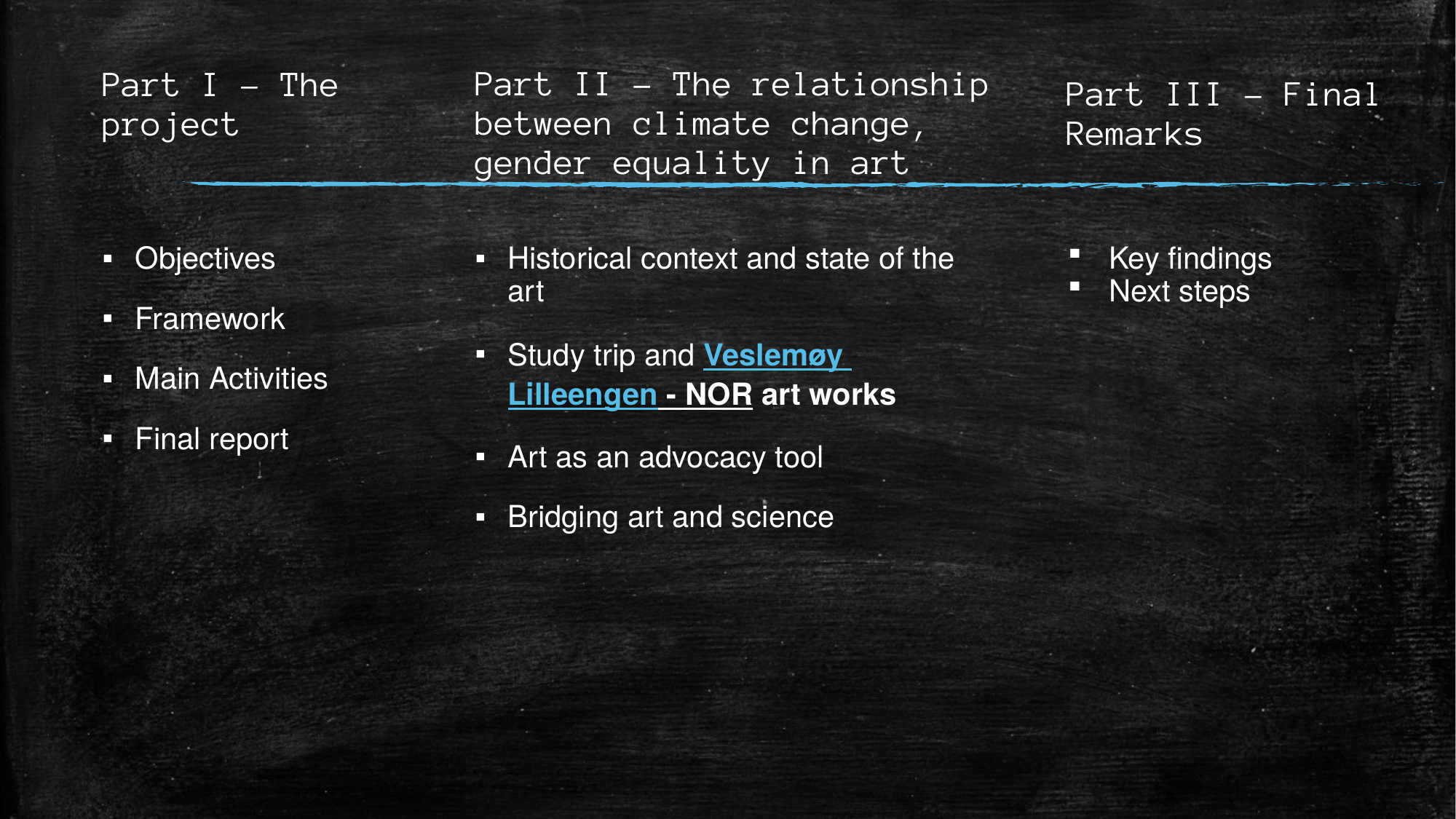

Part I – The project
Part III – Final Remarks

Part II - The relationship between climate change, gender equality in art
Objectives
Framework
Main Activities
Final report
Historical context and state of the art
Study trip and Veslemøy Lilleengen - NOR art works
Art as an advocacy tool
Bridging art and science

Key findings
Next steps